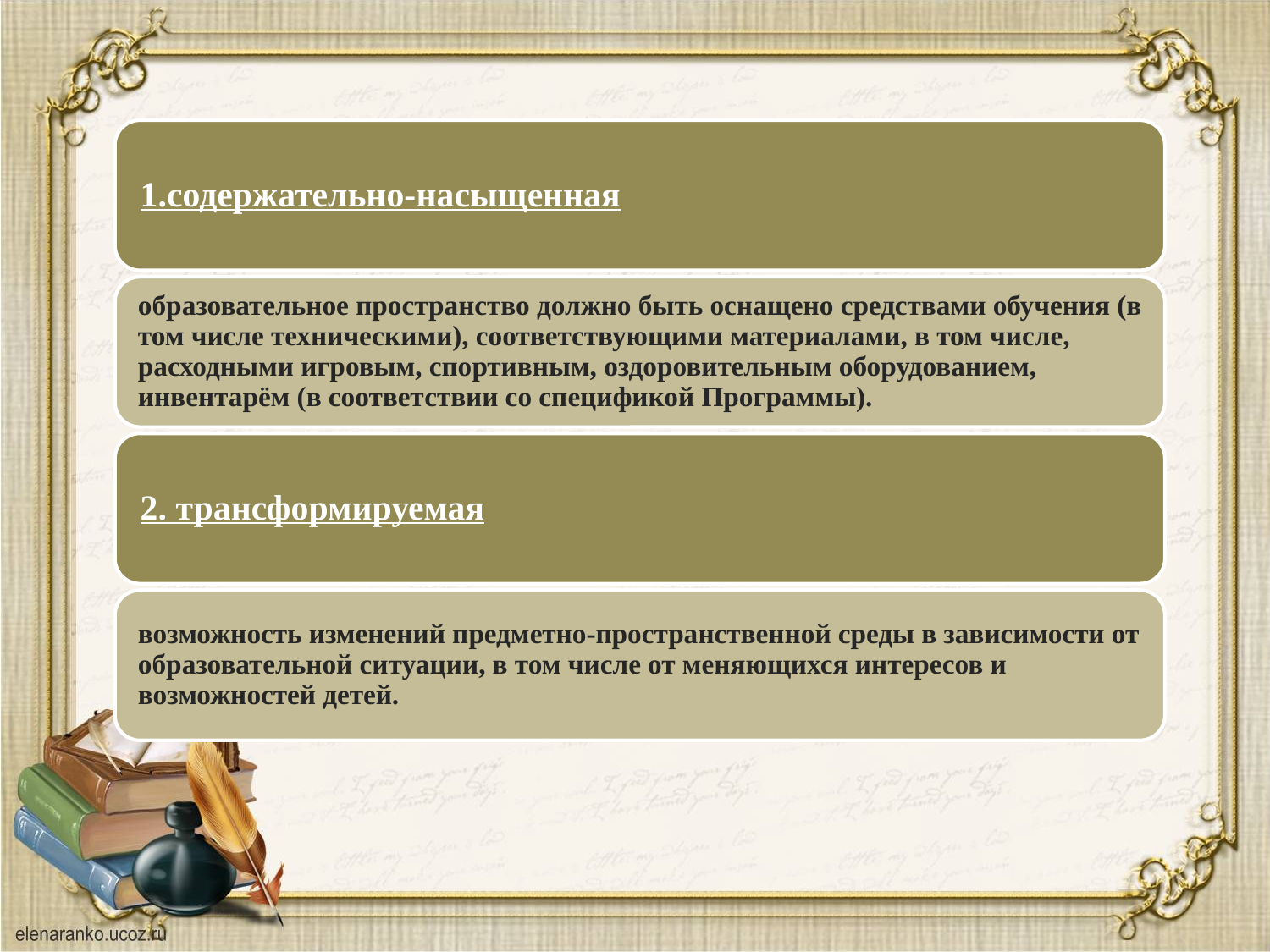

1.содержательно-насыщенная
образовательное пространство должно быть оснащено средствами обучения (в том числе техническими), соответствующими материалами, в том числе, расходными игровым, спортивным, оздоровительным оборудованием, инвентарём (в соответствии со спецификой Программы).
2. трансформируемая
возможность изменений предметно-пространственной среды в зависимости от образовательной ситуации, в том числе от меняющихся интересов и возможностей детей.